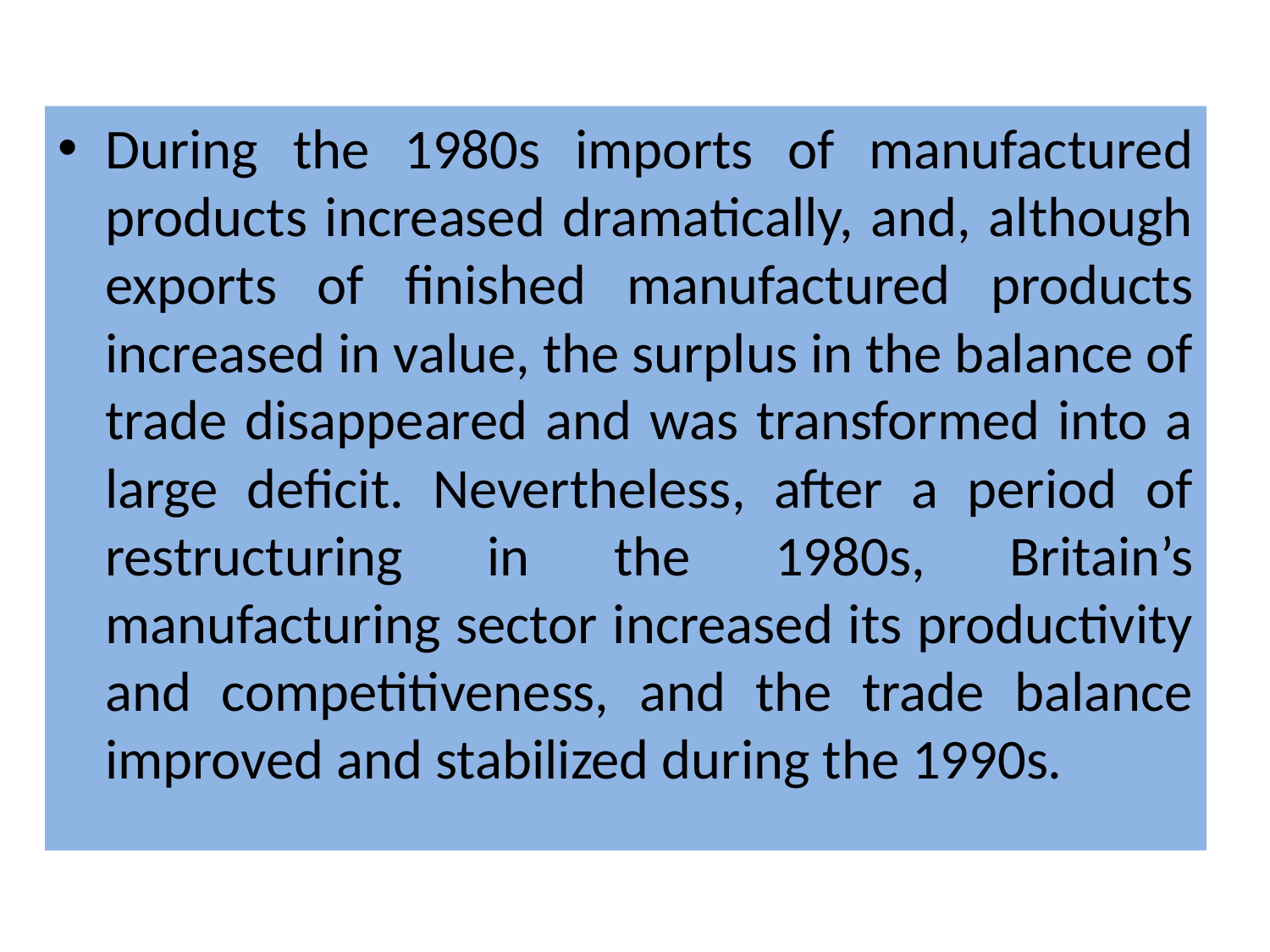

During the 1980s imports of manufactured products increased dramatically, and, although exports of finished manufactured products increased in value, the surplus in the balance of trade disappeared and was transformed into a large deficit. Nevertheless, after a period of restructuring in the 1980s, Britain’s manufacturing sector increased its productivity and competitiveness, and the trade balance improved and stabilized during the 1990s.